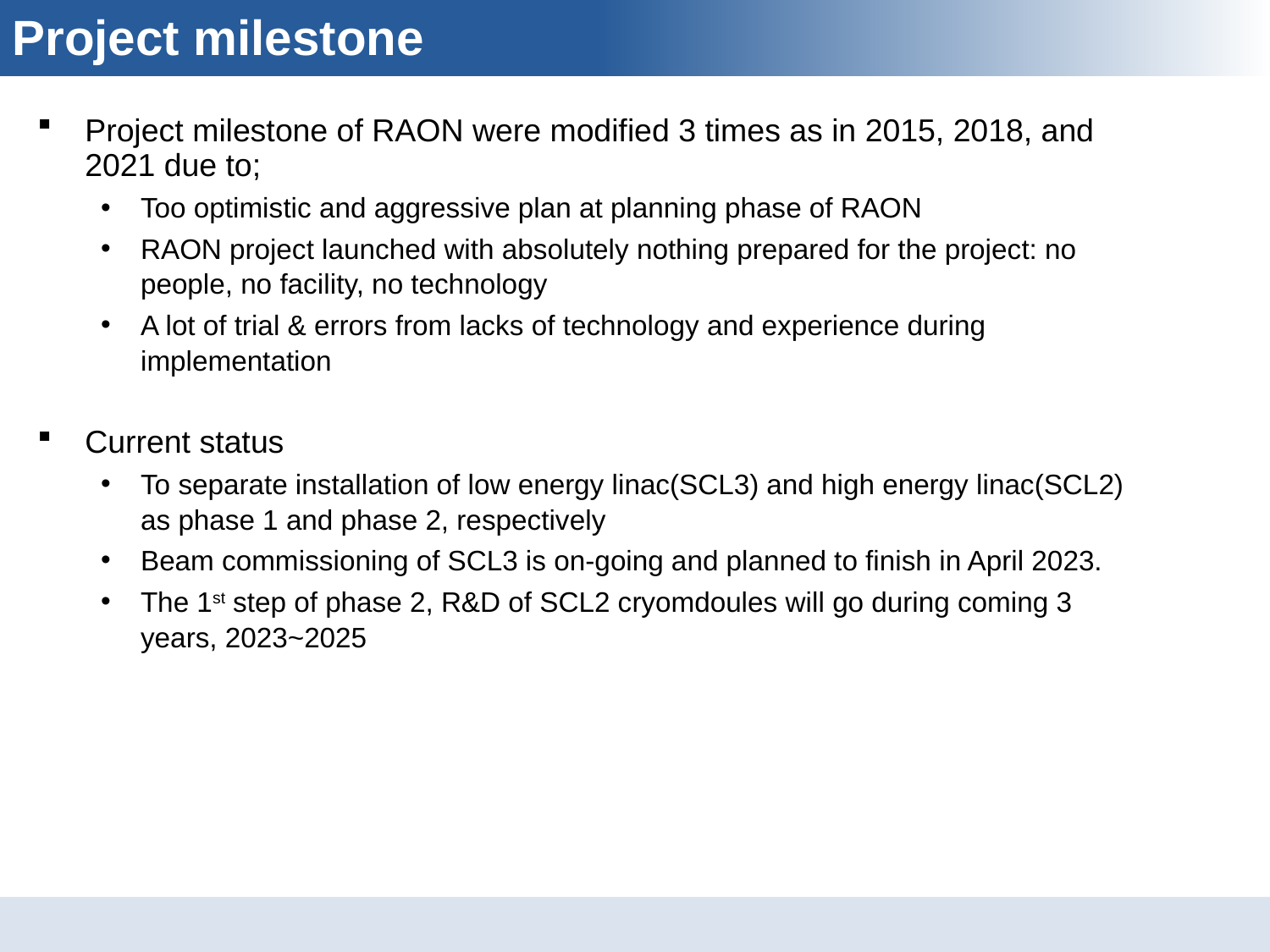

Project milestone
Project milestone of RAON were modified 3 times as in 2015, 2018, and 2021 due to;
Too optimistic and aggressive plan at planning phase of RAON
RAON project launched with absolutely nothing prepared for the project: no people, no facility, no technology
A lot of trial & errors from lacks of technology and experience during implementation

Current status
To separate installation of low energy linac(SCL3) and high energy linac(SCL2) as phase 1 and phase 2, respectively
Beam commissioning of SCL3 is on-going and planned to finish in April 2023.
The 1st step of phase 2, R&D of SCL2 cryomdoules will go during coming 3 years, 2023~2025